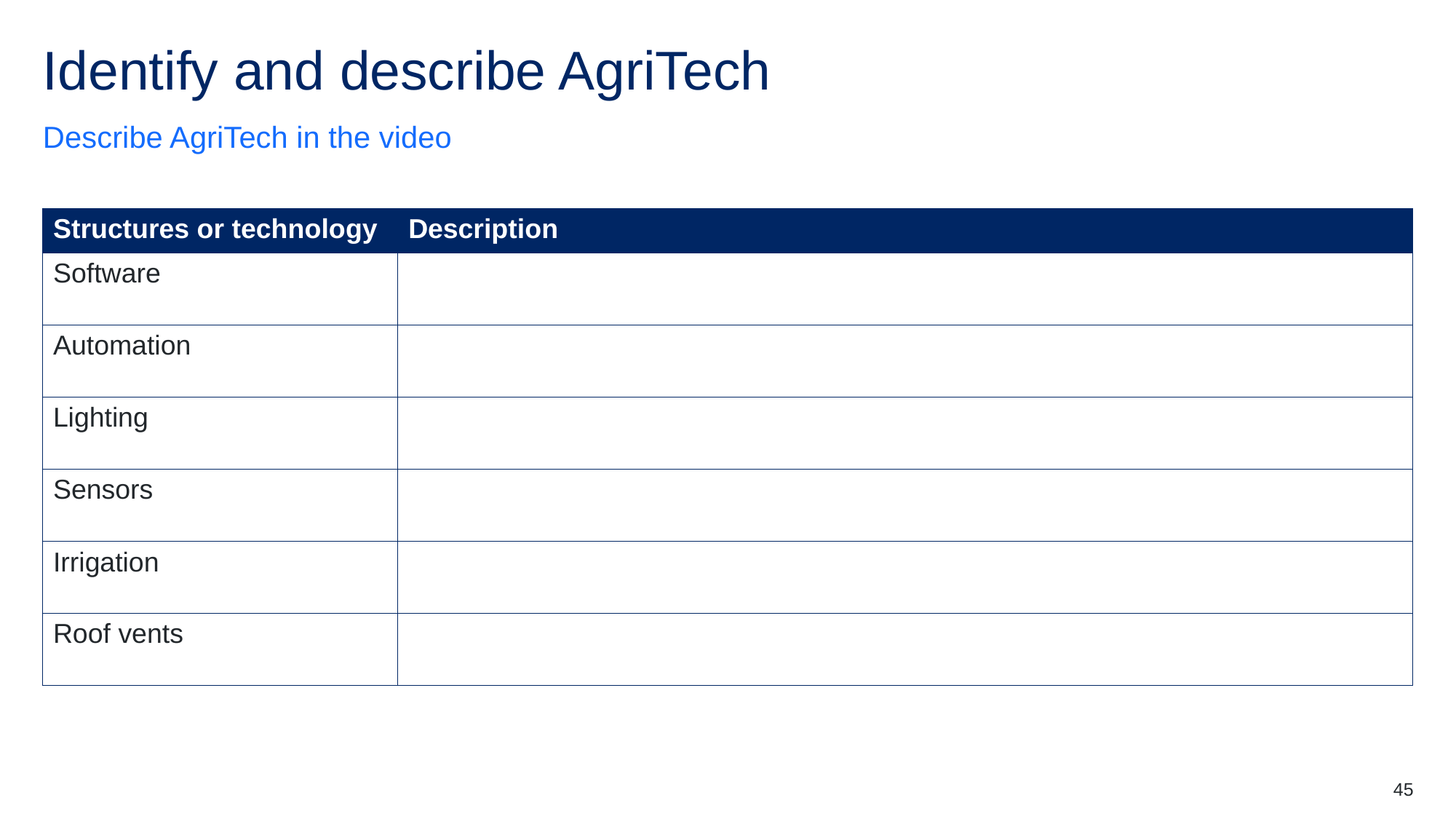

# Identify and describe AgriTech
Describe AgriTech in the video
| Structures or technology | Description |
| --- | --- |
| Software |  |
| Automation |  |
| Lighting |  |
| Sensors |  |
| Irrigation |  |
| Roof vents |  |
45